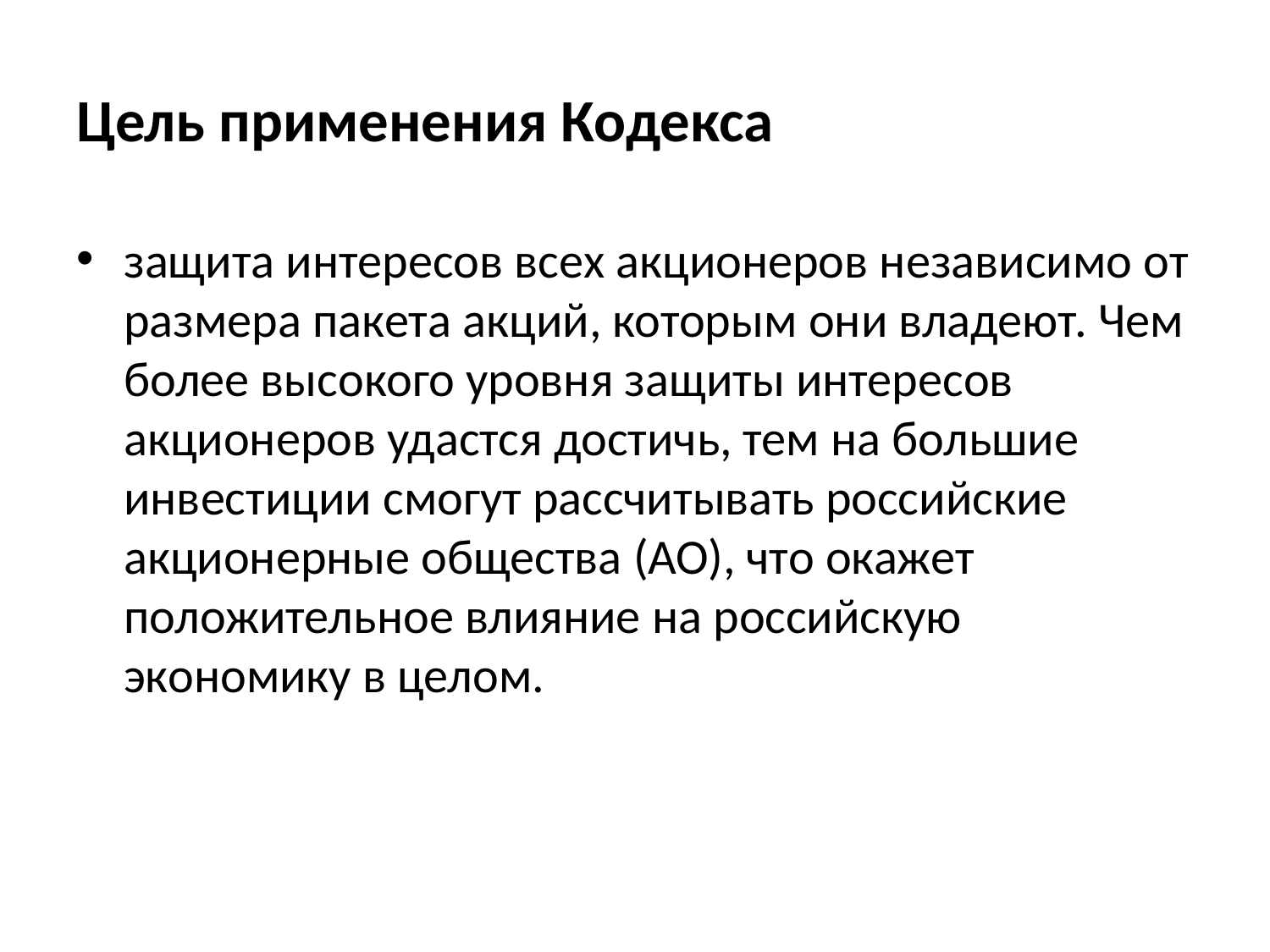

# Цель применения Кодекса
защита интересов всех акционеров независимо от размера пакета акций, которым они владеют. Чем более высокого уровня защиты интересов акционеров удастся достичь, тем на большие инвестиции смогут рассчитывать российские акционерные общества (АО), что окажет положительное влияние на российскую экономику в целом.